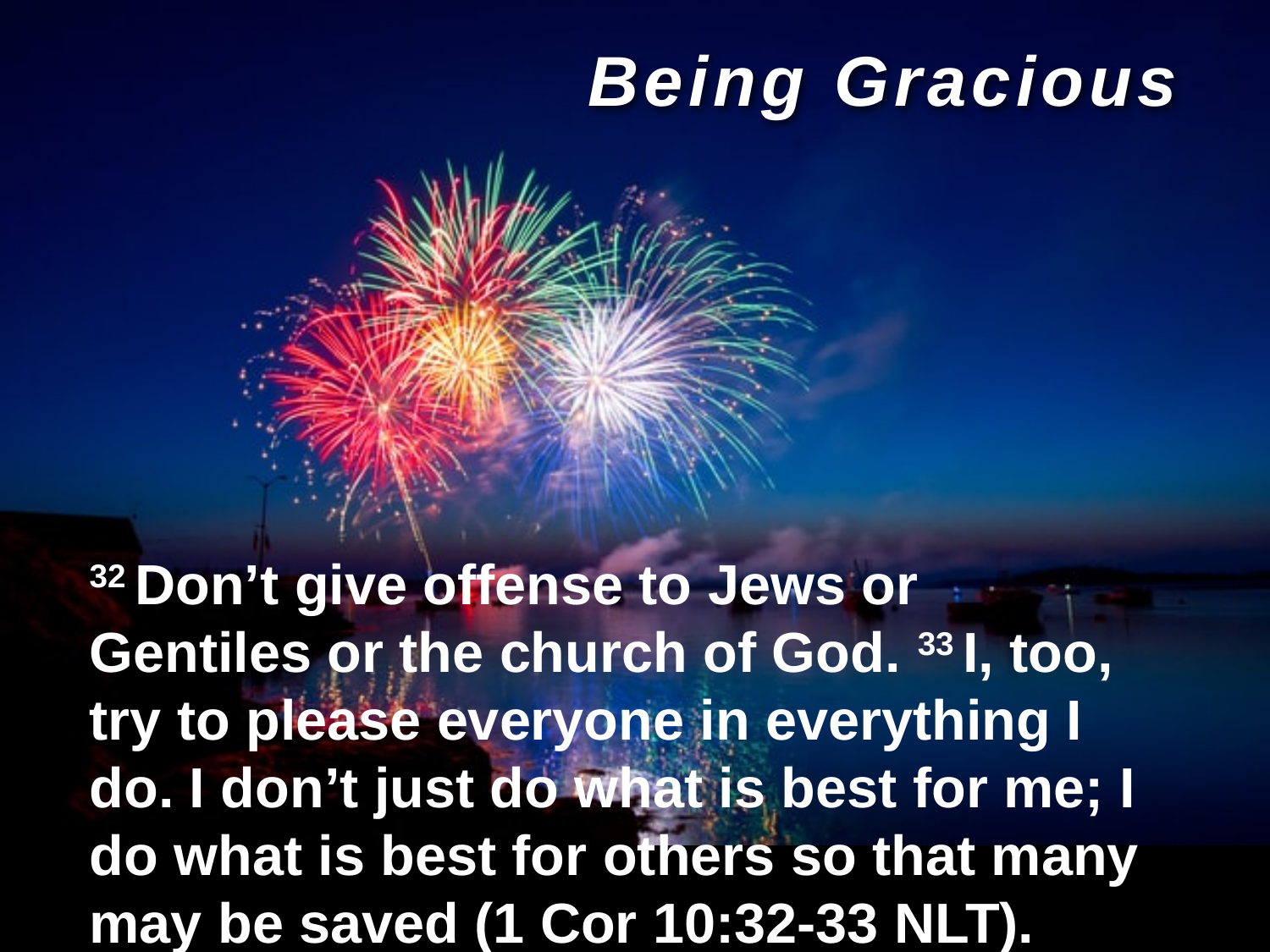

Being Gracious
32 Don’t give offense to Jews or Gentiles or the church of God. 33 I, too, try to please everyone in everything I do. I don’t just do what is best for me; I do what is best for others so that many may be saved (1 Cor 10:32-33 NLT).